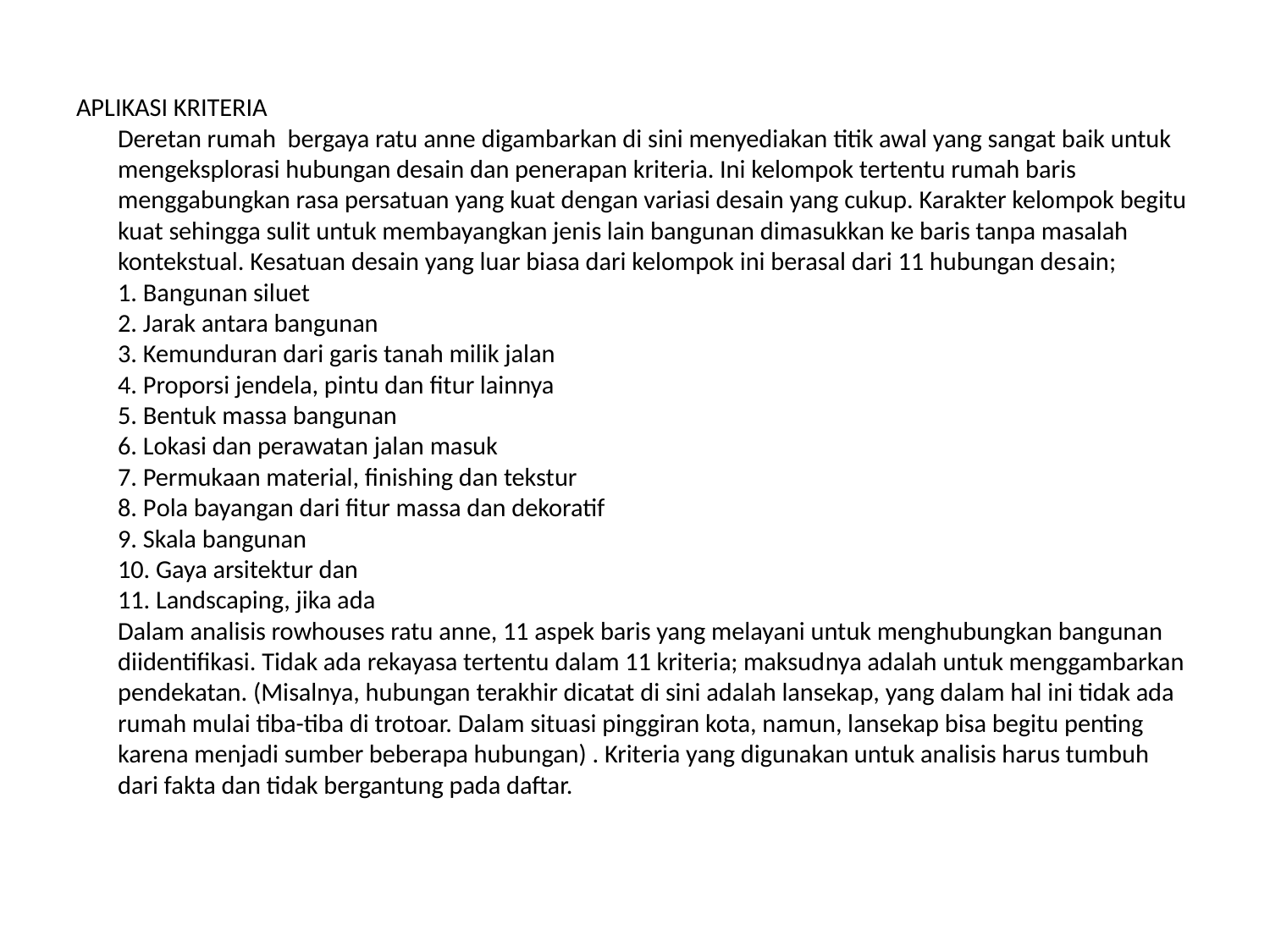

#
APLIKASI KRITERIA
Deretan rumah  bergaya ratu anne digambarkan di sini menyediakan titik awal yang sangat baik untuk mengeksplorasi hubungan desain dan penerapan kriteria. Ini kelompok tertentu rumah baris menggabungkan rasa persatuan yang kuat dengan variasi desain yang cukup. Karakter kelompok begitu kuat sehingga sulit untuk membayangkan jenis lain bangunan dimasukkan ke baris tanpa masalah kontekstual. Kesatuan desain yang luar biasa dari kelompok ini berasal dari 11 hubungan desain;
1. Bangunan siluet
2. Jarak antara bangunan
3. Kemunduran dari garis tanah milik jalan
4. Proporsi jendela, pintu dan fitur lainnya
5. Bentuk massa bangunan
6. Lokasi dan perawatan jalan masuk
7. Permukaan material, finishing dan tekstur
8. Pola bayangan dari fitur massa dan dekoratif
9. Skala bangunan
10. Gaya arsitektur dan
11. Landscaping, jika ada
Dalam analisis rowhouses ratu anne, 11 aspek baris yang melayani untuk menghubungkan bangunan diidentifikasi. Tidak ada rekayasa tertentu dalam 11 kriteria; maksudnya adalah untuk menggambarkan pendekatan. (Misalnya, hubungan terakhir dicatat di sini adalah lansekap, yang dalam hal ini tidak ada rumah mulai tiba-tiba di trotoar. Dalam situasi pinggiran kota, namun, lansekap bisa begitu penting karena menjadi sumber beberapa hubungan) . Kriteria yang digunakan untuk analisis harus tumbuh dari fakta dan tidak bergantung pada daftar.